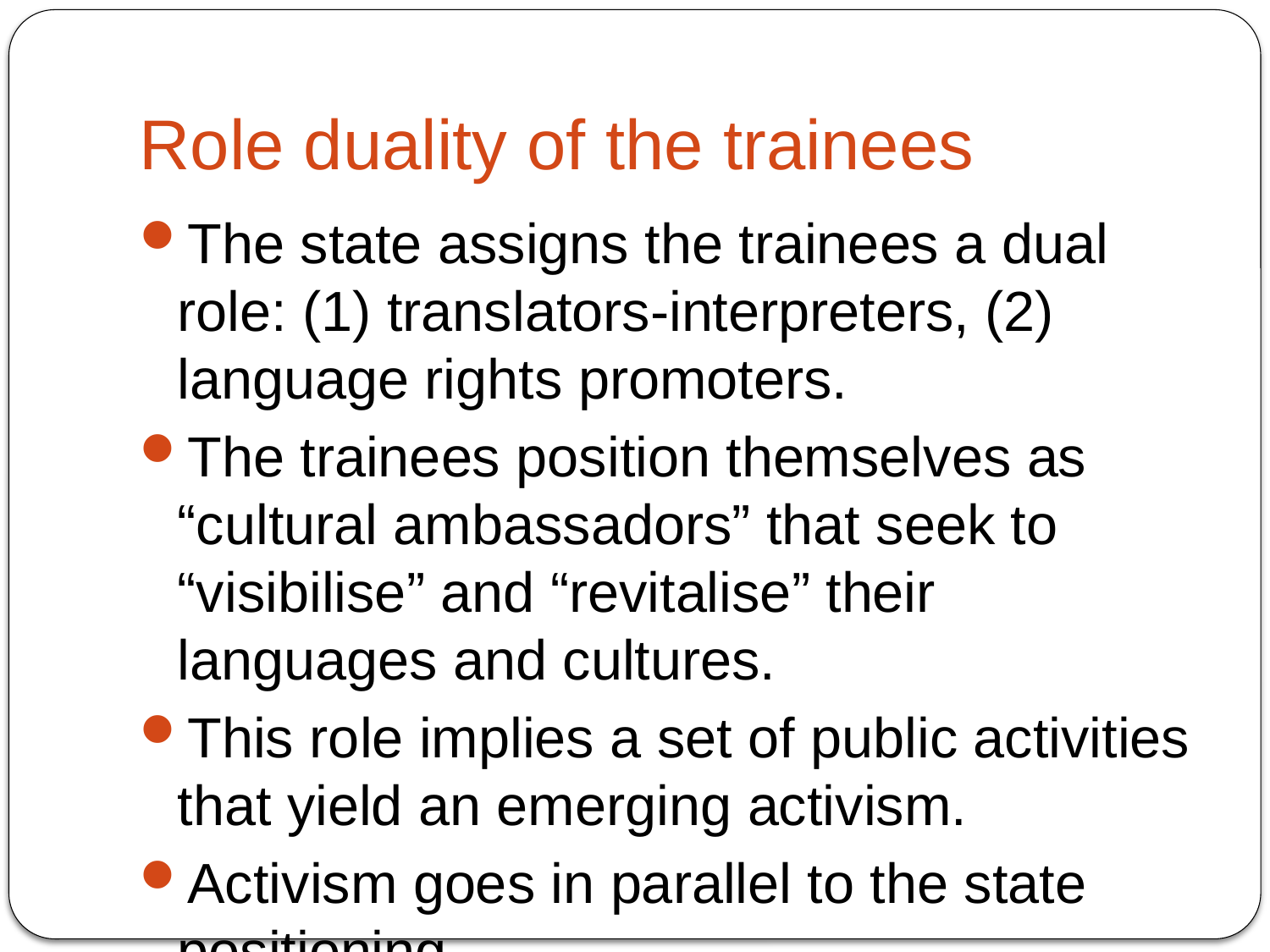

# Role duality of the trainees
The state assigns the trainees a dual role: (1) translators-interpreters, (2) language rights promoters.
The trainees position themselves as “cultural ambassadors” that seek to “visibilise” and “revitalise” their languages and cultures.
This role implies a set of public activities that yield an emerging activism.
Activism goes in parallel to the state positioning.